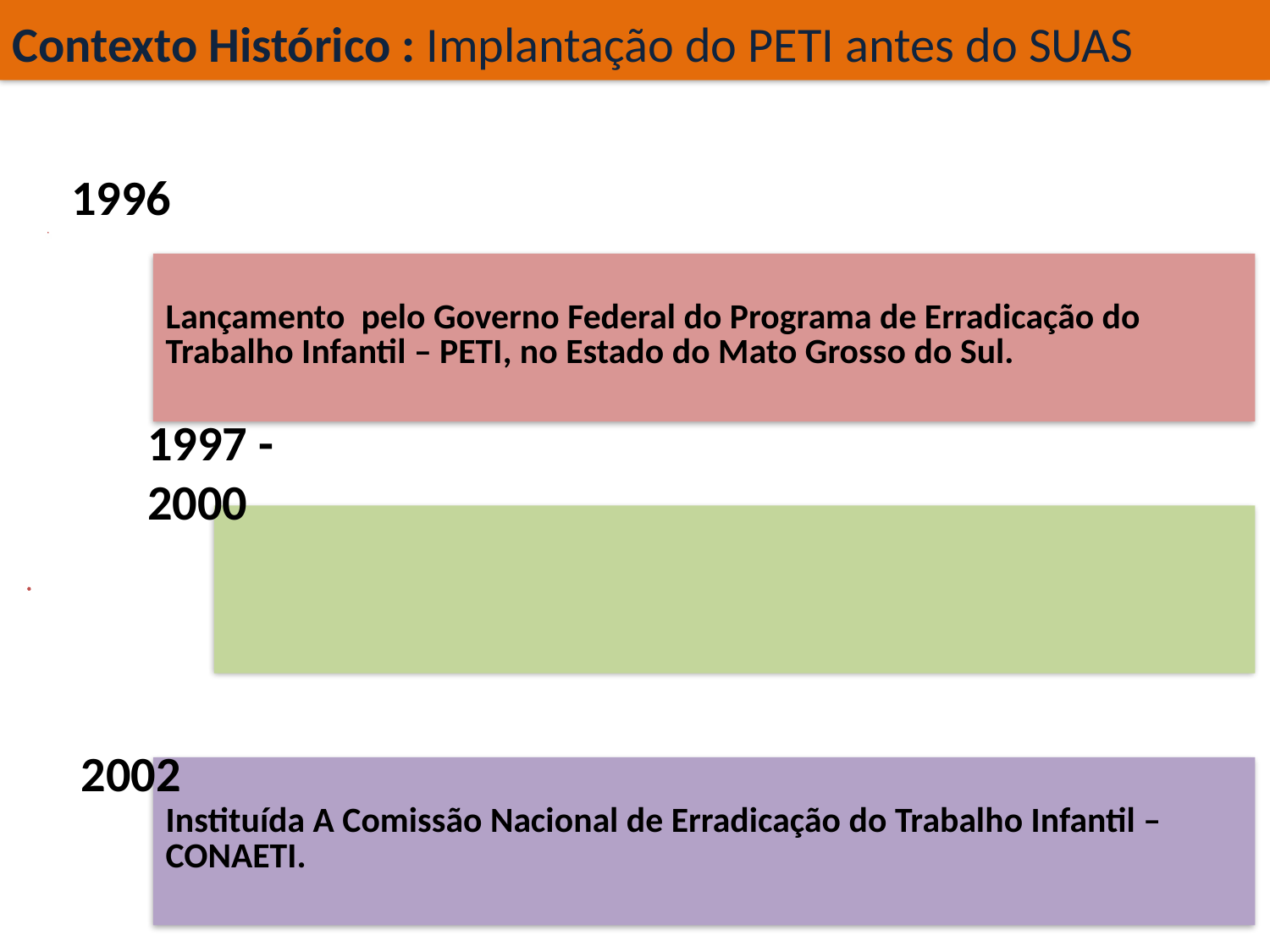

Contexto Histórico : Implantação do PETI antes do SUAS
Lançamento  pelo Governo Federal do Programa de Erradicação do Trabalho Infantil – PETI, no Estado do Mato Grosso do Sul.
Instituída A Comissão Nacional de Erradicação do Trabalho Infantil – CONAETI.

1996
1997 - 2000
 2002